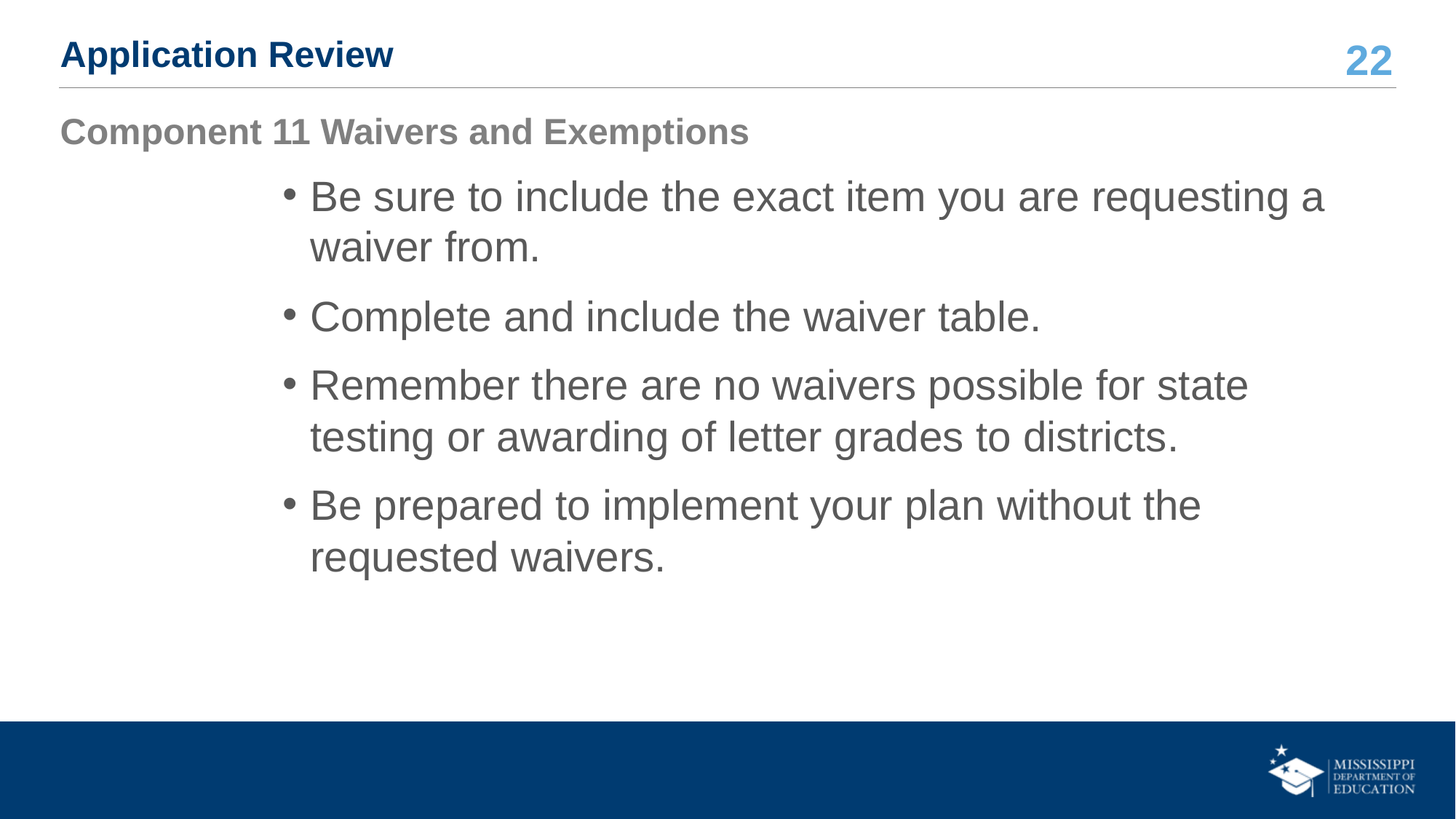

# Application Review
Component 11 Waivers and Exemptions
Be sure to include the exact item you are requesting a waiver from.
Complete and include the waiver table.
Remember there are no waivers possible for state testing or awarding of letter grades to districts.
Be prepared to implement your plan without the requested waivers.